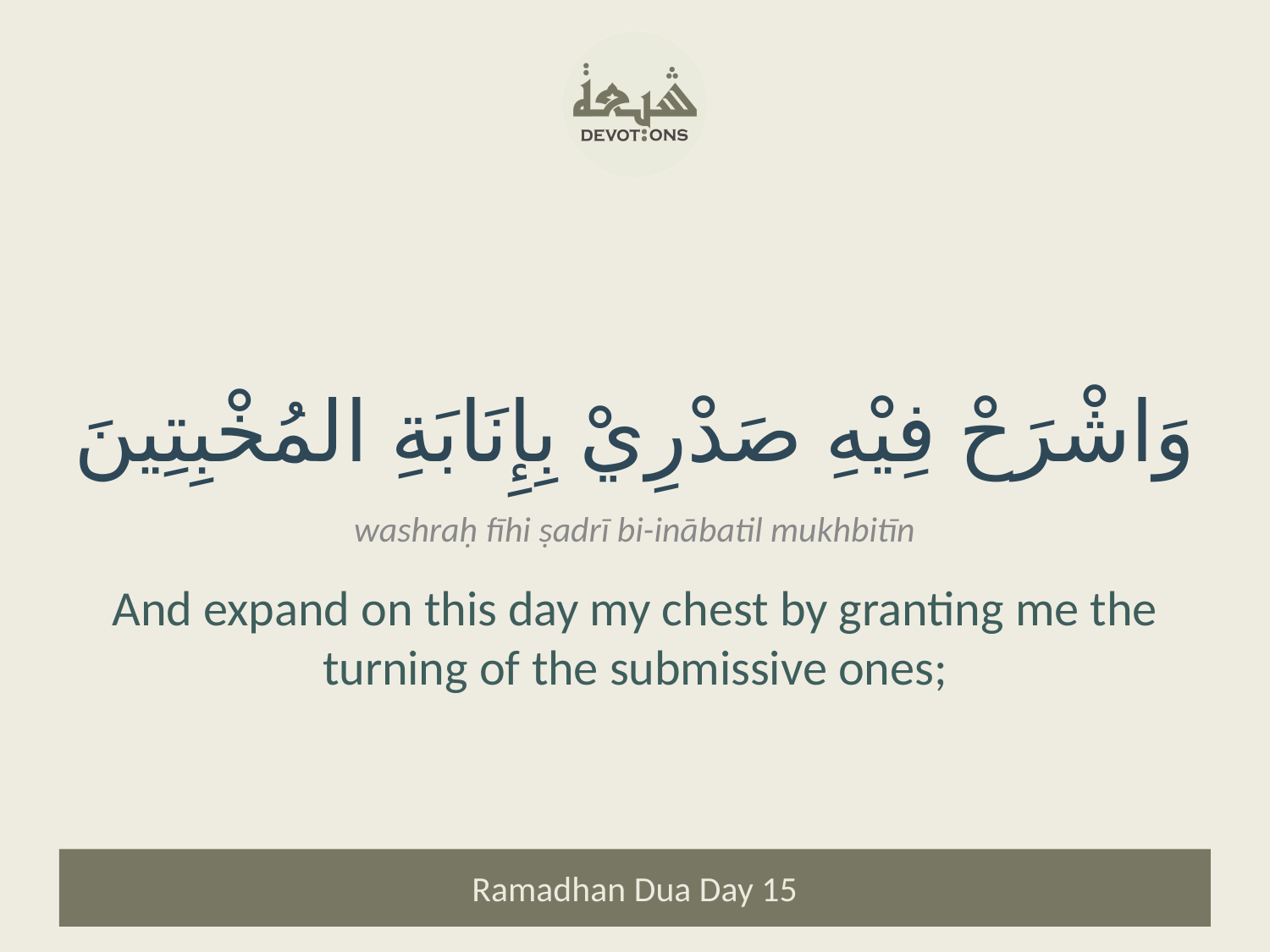

وَاشْرَحْ فِيْهِ صَدْرِيْ بِإِنَابَةِ المُخْبِتِينَ
washraḥ fīhi ṣadrī bi-inābatil mukhbitīn
And expand on this day my chest by granting me the turning of the submissive ones;
Ramadhan Dua Day 15